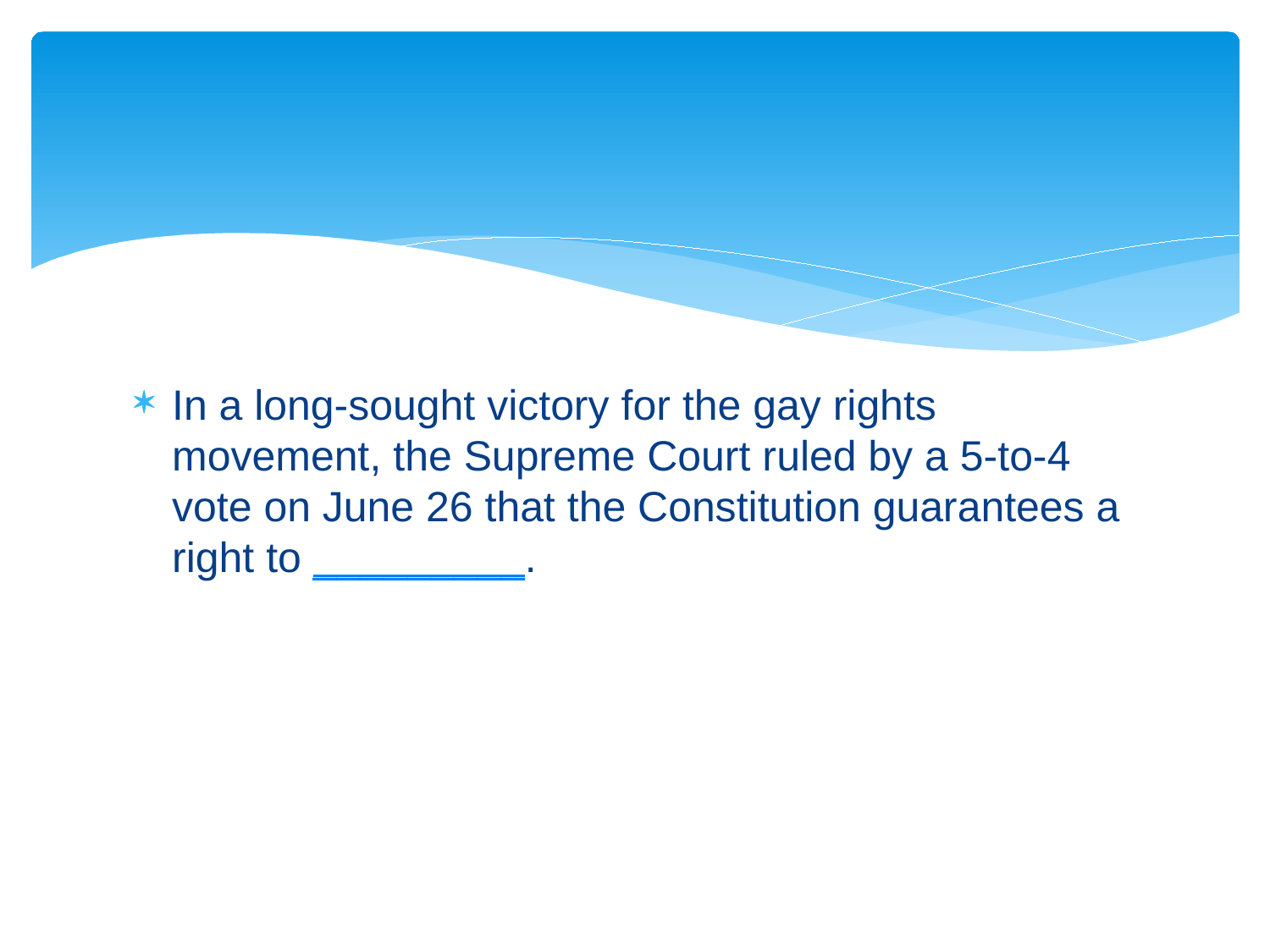

#
In a long-sought victory for the gay rights movement, the Supreme Court ruled by a 5-to-4 vote on June 26 that the Constitution guarantees a right to _________.